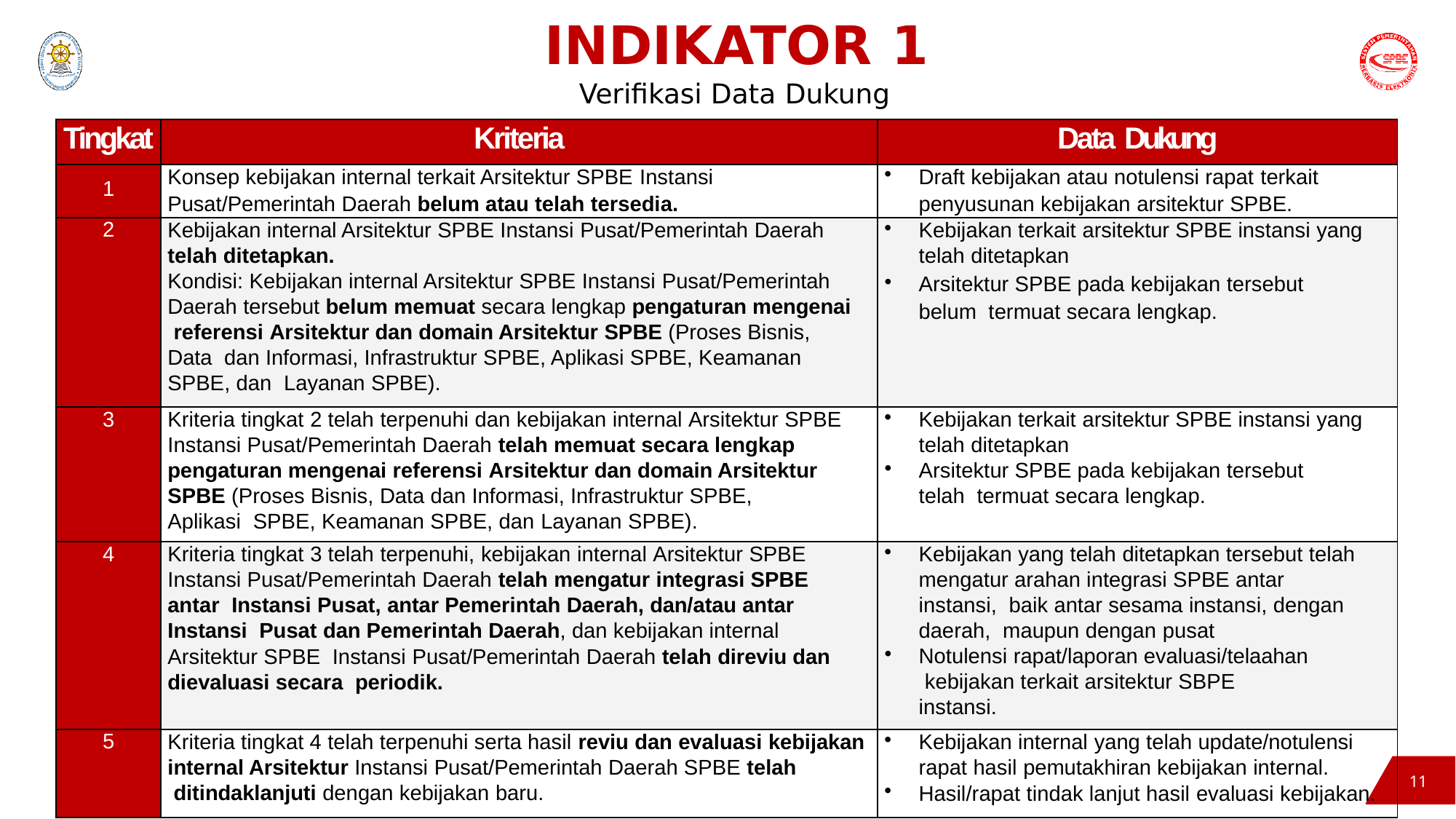

# INDIKATOR 1
Verifikasi Data Dukung

| Tingkat | Kriteria | Data Dukung |
| --- | --- | --- |
| 1 | Konsep kebijakan internal terkait Arsitektur SPBE Instansi Pusat/Pemerintah Daerah belum atau telah tersedia. | Draft kebijakan atau notulensi rapat terkait penyusunan kebijakan arsitektur SPBE. |
| 2 | Kebijakan internal Arsitektur SPBE Instansi Pusat/Pemerintah Daerah telah ditetapkan. Kondisi: Kebijakan internal Arsitektur SPBE Instansi Pusat/Pemerintah Daerah tersebut belum memuat secara lengkap pengaturan mengenai referensi Arsitektur dan domain Arsitektur SPBE (Proses Bisnis, Data dan Informasi, Infrastruktur SPBE, Aplikasi SPBE, Keamanan SPBE, dan Layanan SPBE). | Kebijakan terkait arsitektur SPBE instansi yang telah ditetapkan Arsitektur SPBE pada kebijakan tersebut belum termuat secara lengkap. |
| 3 | Kriteria tingkat 2 telah terpenuhi dan kebijakan internal Arsitektur SPBE Instansi Pusat/Pemerintah Daerah telah memuat secara lengkap pengaturan mengenai referensi Arsitektur dan domain Arsitektur SPBE (Proses Bisnis, Data dan Informasi, Infrastruktur SPBE, Aplikasi SPBE, Keamanan SPBE, dan Layanan SPBE). | Kebijakan terkait arsitektur SPBE instansi yang telah ditetapkan Arsitektur SPBE pada kebijakan tersebut telah termuat secara lengkap. |
| 4 | Kriteria tingkat 3 telah terpenuhi, kebijakan internal Arsitektur SPBE Instansi Pusat/Pemerintah Daerah telah mengatur integrasi SPBE antar Instansi Pusat, antar Pemerintah Daerah, dan/atau antar Instansi Pusat dan Pemerintah Daerah, dan kebijakan internal Arsitektur SPBE Instansi Pusat/Pemerintah Daerah telah direviu dan dievaluasi secara periodik. | Kebijakan yang telah ditetapkan tersebut telah mengatur arahan integrasi SPBE antar instansi, baik antar sesama instansi, dengan daerah, maupun dengan pusat Notulensi rapat/laporan evaluasi/telaahan kebijakan terkait arsitektur SBPE instansi. |
| 5 | Kriteria tingkat 4 telah terpenuhi serta hasil reviu dan evaluasi kebijakan internal Arsitektur Instansi Pusat/Pemerintah Daerah SPBE telah ditindaklanjuti dengan kebijakan baru. | Kebijakan internal yang telah update/notulensi rapat hasil pemutakhiran kebijakan internal. Hasil/rapat tindak lanjut hasil evaluasi kebijakan. |

11